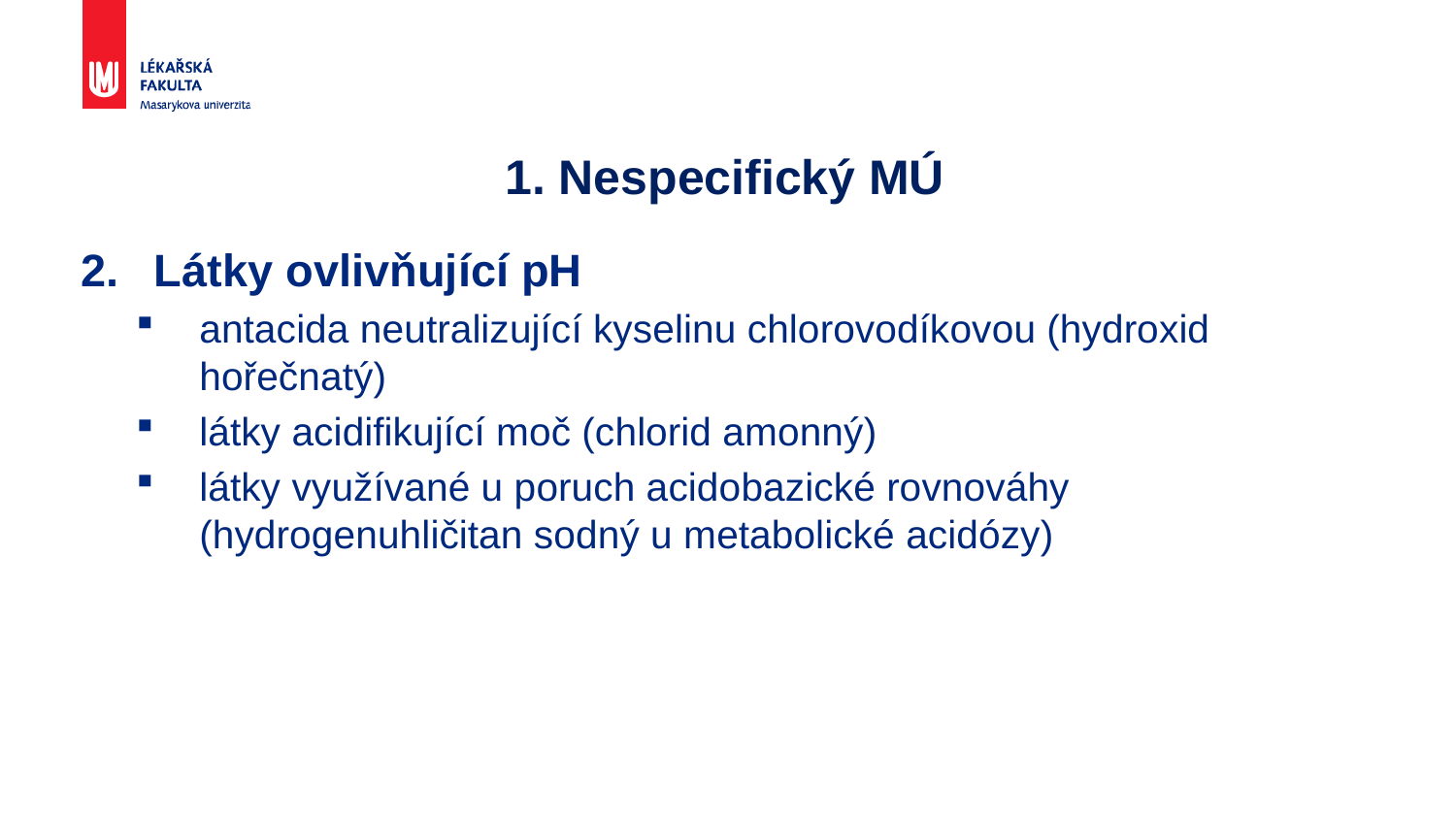

# 1. Nespecifický MÚ
Látky ovlivňující pH
antacida neutralizující kyselinu chlorovodíkovou (hydroxid hořečnatý)
látky acidifikující moč (chlorid amonný)
látky využívané u poruch acidobazické rovnováhy (hydrogenuhličitan sodný u metabolické acidózy)